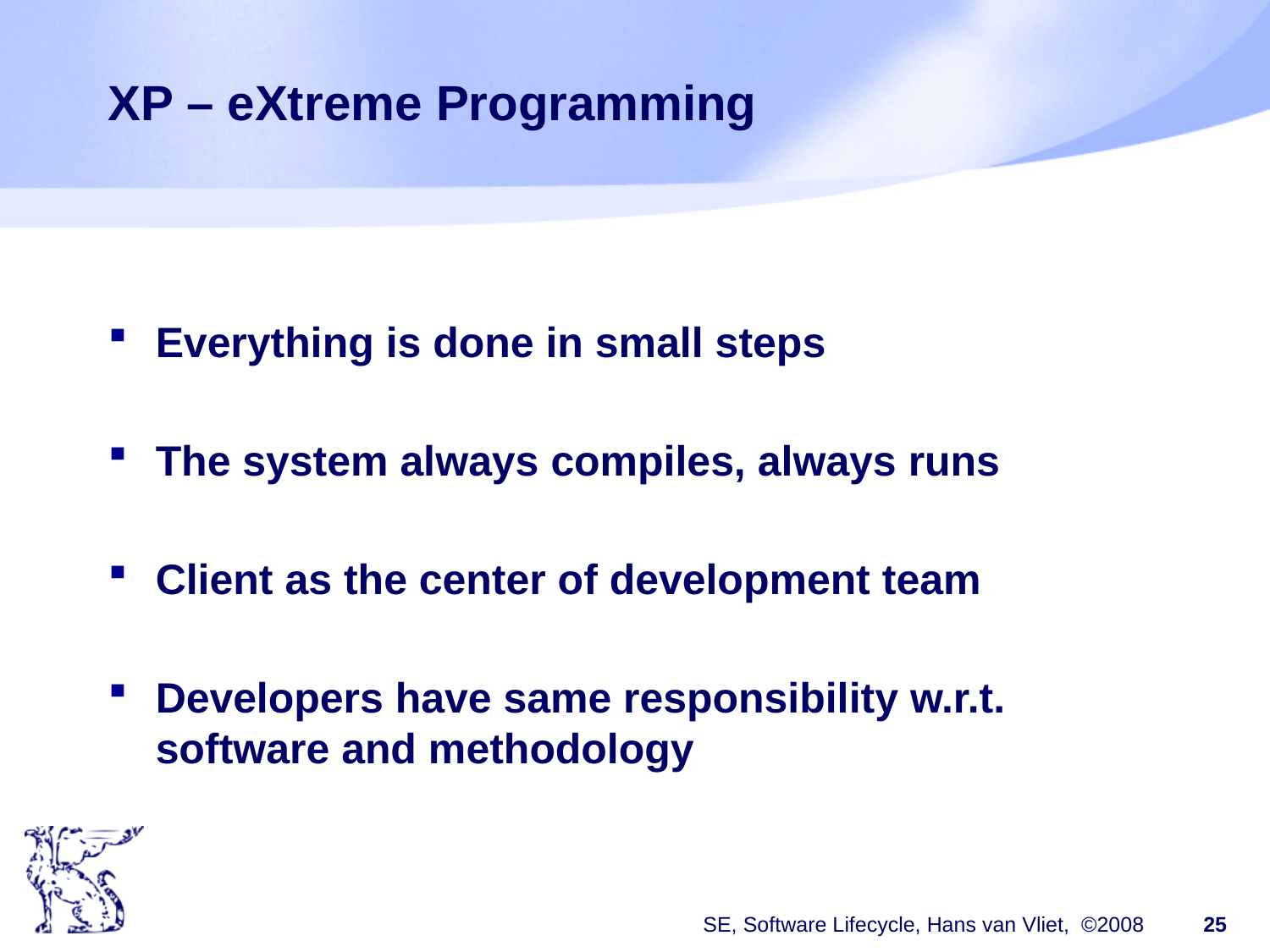

# XP – eXtreme Programming

Everything is done in small steps

The system always compiles, always runs

Client as the center of development team

Developers have same responsibility w.r.t. software and methodology
SE, Software Lifecycle, Hans van Vliet,  ©2008
25